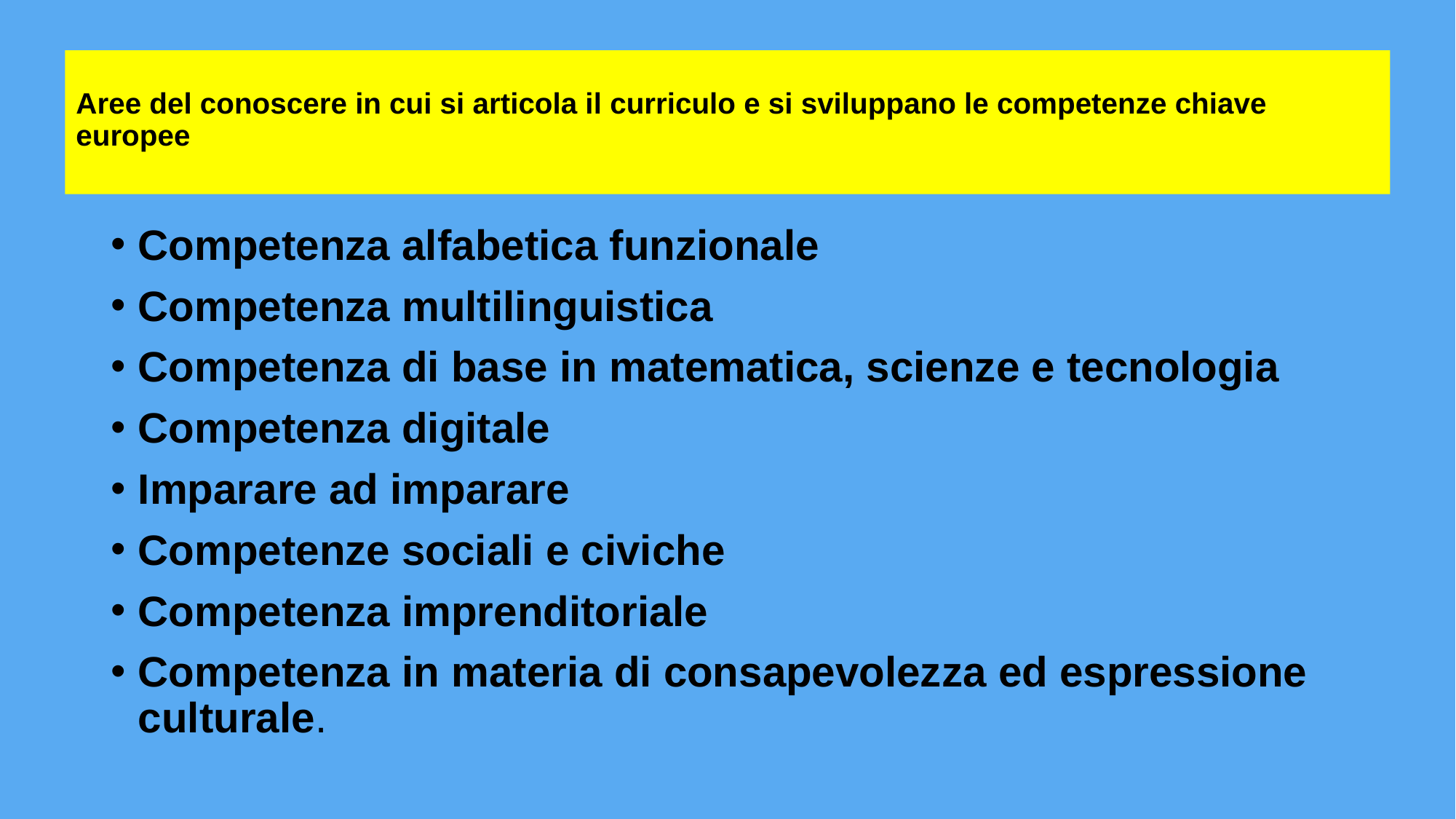

# Aree del conoscere in cui si articola il curriculo e si sviluppano le competenze chiave europee
Competenza alfabetica funzionale
Competenza multilinguistica
Competenza di base in matematica, scienze e tecnologia
Competenza digitale
Imparare ad imparare
Competenze sociali e civiche
Competenza imprenditoriale
Competenza in materia di consapevolezza ed espressione culturale.